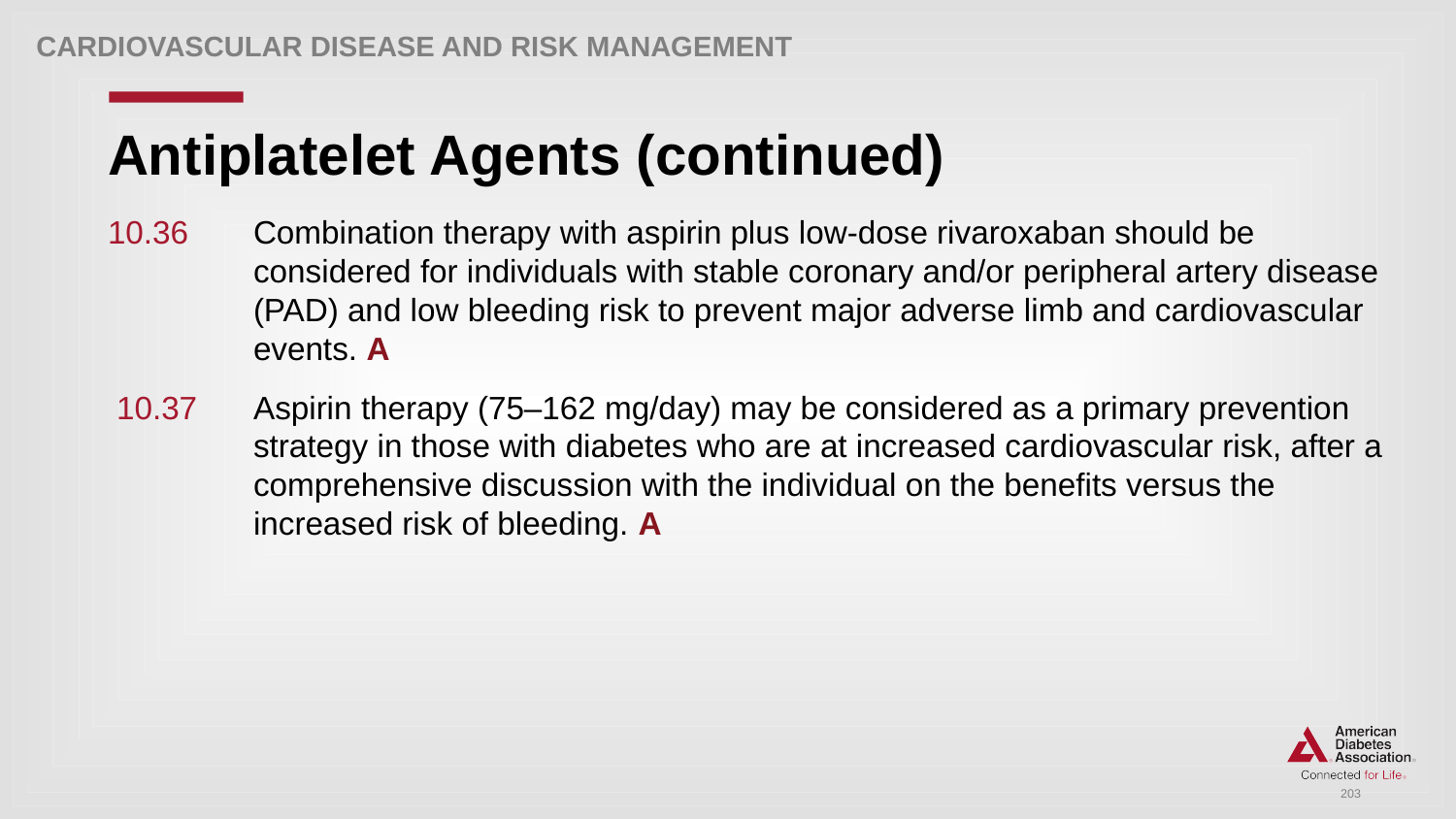

Cardiovascular Disease and Risk Management
# Antiplatelet Agents (continued)
10.36	Combination therapy with aspirin plus low-dose rivaroxaban should be  	considered for individuals with stable coronary and/or peripheral artery disease 	(PAD) and low bleeding risk to prevent major adverse limb and cardiovascular 	events. A
 10.37 	Aspirin therapy (75–162 mg/day) may be considered as a primary prevention 	strategy in those with diabetes who are at increased cardiovascular risk, after a 	comprehensive discussion with the individual on the benefits versus the 	increased risk of bleeding. A